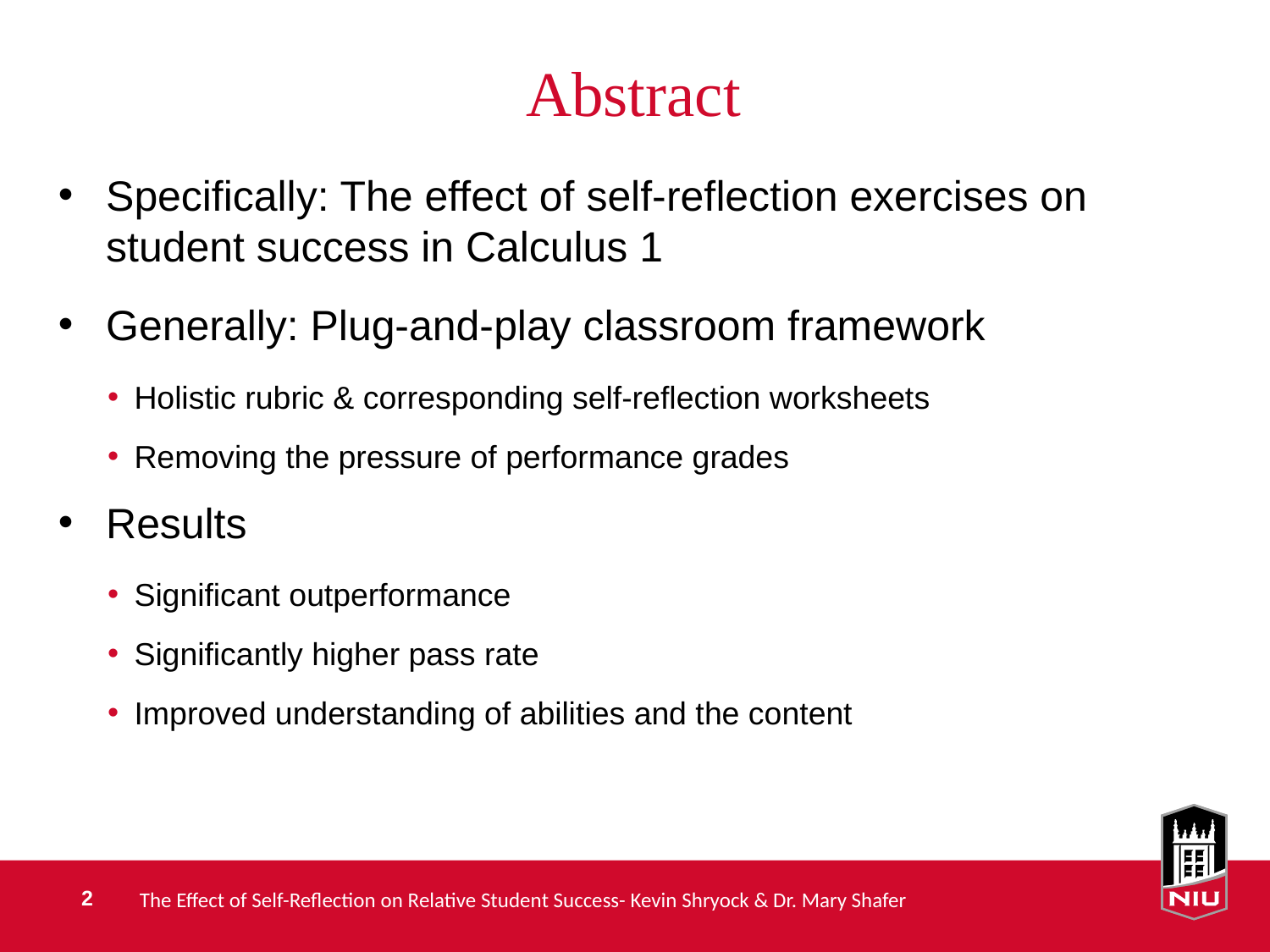

# Abstract
Specifically: The effect of self-reflection exercises on student success in Calculus 1
Generally: Plug-and-play classroom framework
Holistic rubric & corresponding self-reflection worksheets
Removing the pressure of performance grades
Results
Significant outperformance
Significantly higher pass rate
Improved understanding of abilities and the content
The Effect of Self-Reflection on Relative Student Success- Kevin Shryock & Dr. Mary Shafer
2